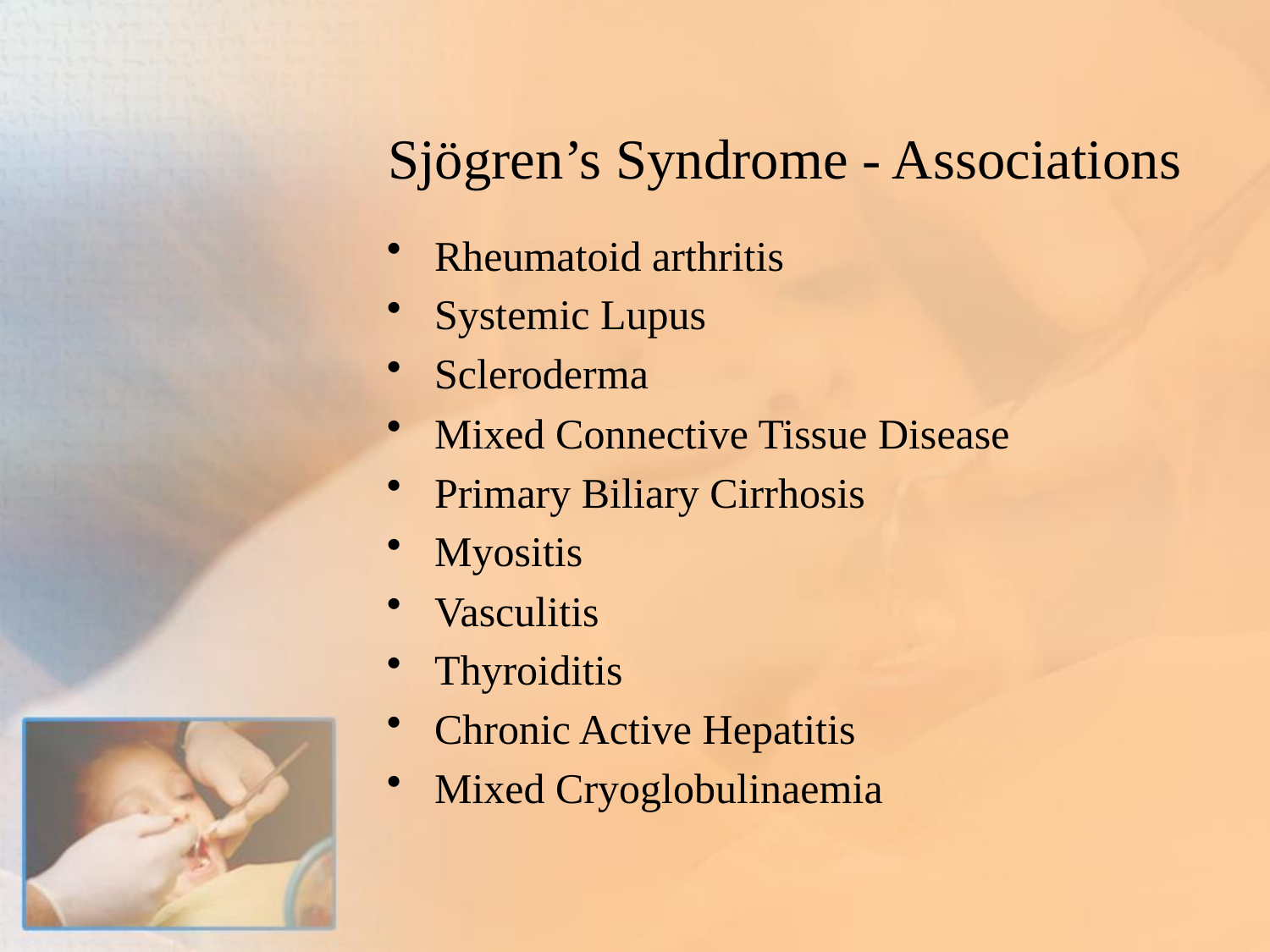

# Sjögren’s Syndrome - Associations
Rheumatoid arthritis
Systemic Lupus
Scleroderma
Mixed Connective Tissue Disease
Primary Biliary Cirrhosis
Myositis
Vasculitis
Thyroiditis
Chronic Active Hepatitis
Mixed Cryoglobulinaemia